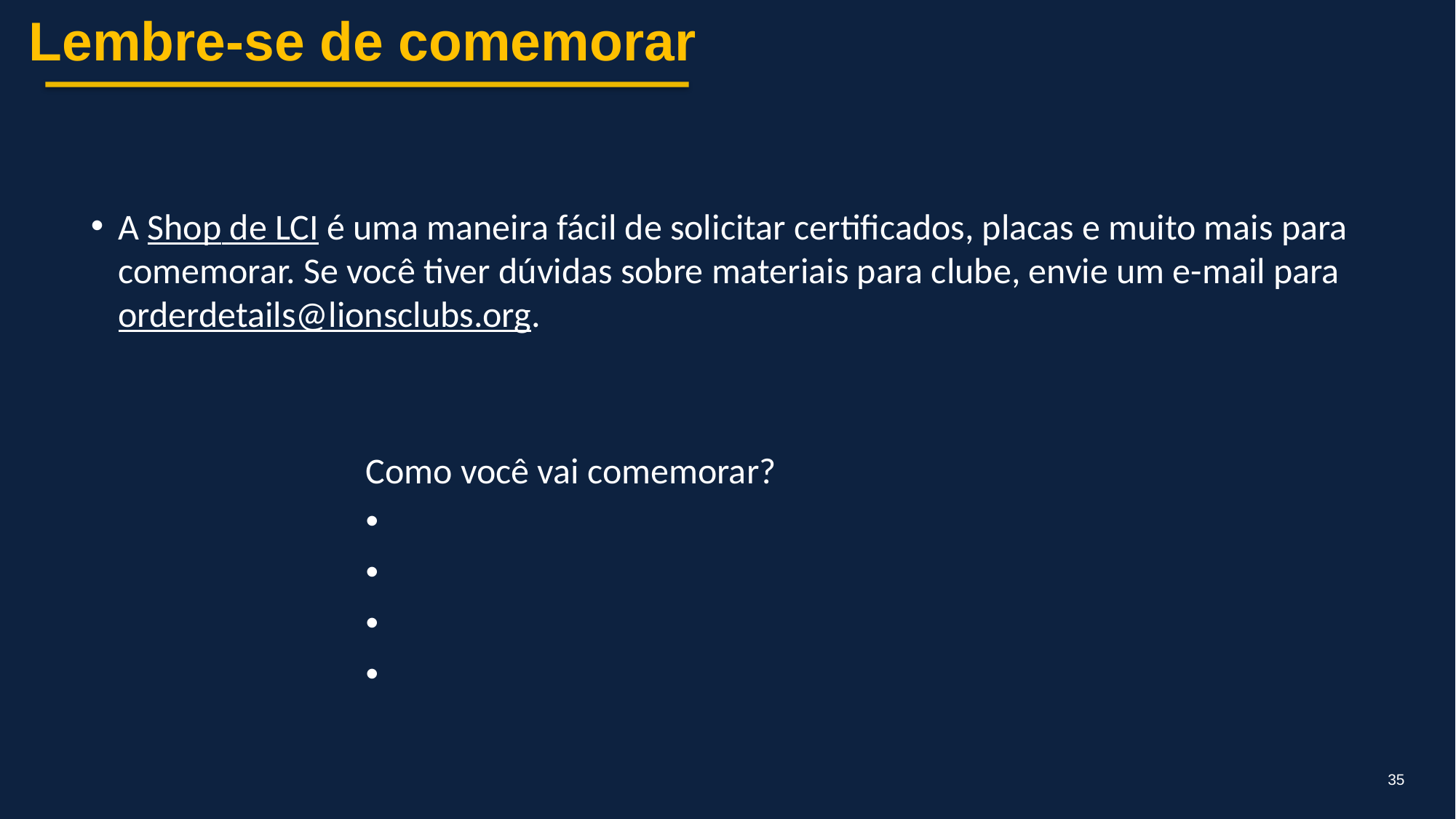

Lembre-se de comemorar

A Shop de LCI é uma maneira fácil de solicitar certificados, placas e muito mais para comemorar. Se você tiver dúvidas sobre materiais para clube, envie um e-mail para orderdetails@lionsclubs.org.
Como você vai comemorar?

35